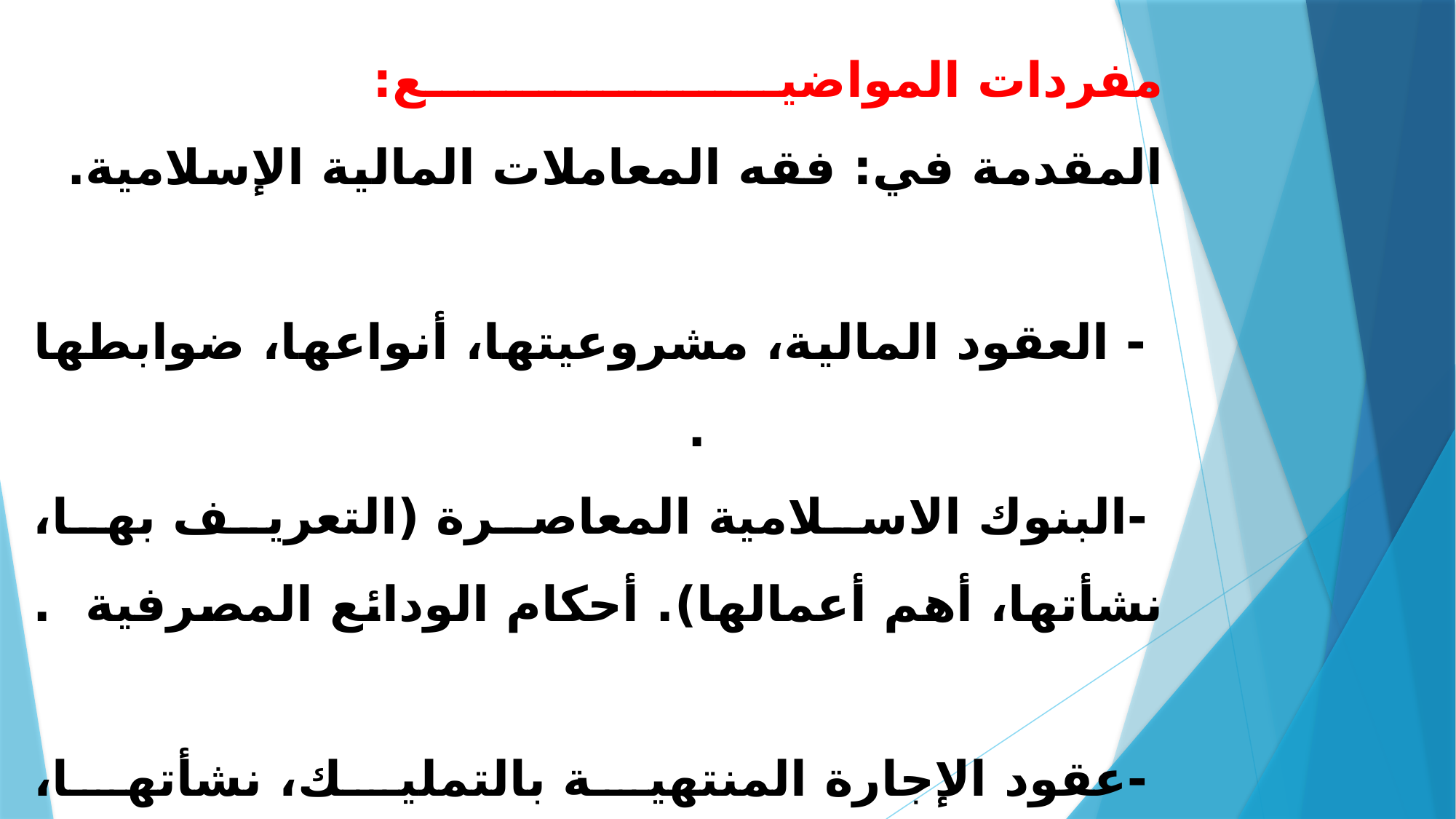

# مفردات المواضيع:                   . المقدمة في: فقه المعاملات المالية الإسلامية.                      . - العقود المالية، مشروعيتها، أنواعها، ضوابطها                            .. -البنوك الاسلامية المعاصرة (التعريف بها، نشأتها، أهم أعمالها). أحكام الودائع المصرفية  . -عقود الإجارة المنتهية بالتمليك، نشأتها، وأقسامها، وخصاصها، وصورها، وضوابطها. -بدل الخلو السرقفلية في الفقه الإسلامي                     . -خطاب الضمان (الكفالات المصرفية) مشروعيته، وضوابطه، وأحكامه الفقهية..